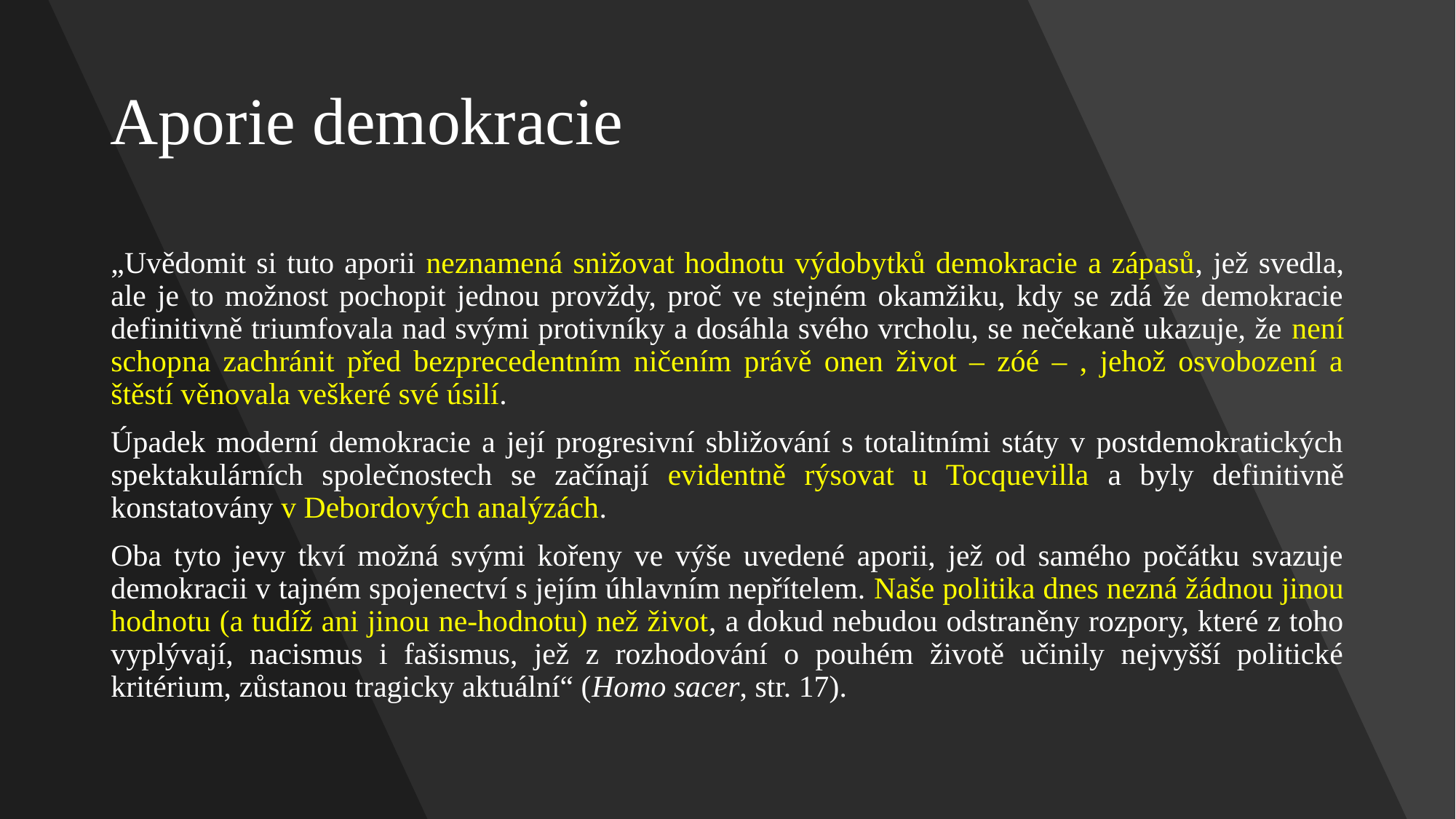

# Aporie demokracie
„Uvědomit si tuto aporii neznamená snižovat hodnotu výdobytků demokracie a zápasů, jež svedla, ale je to možnost pochopit jednou provždy, proč ve stejném okamžiku, kdy se zdá že demokracie definitivně triumfovala nad svými protivníky a dosáhla svého vrcholu, se nečekaně ukazuje, že není schopna zachránit před bezprecedentním ničením právě onen život – zóé – , jehož osvobození a štěstí věnovala veškeré své úsilí.
Úpadek moderní demokracie a její progresivní sbližování s totalitními státy v postdemokratických spektakulárních společnostech se začínají evidentně rýsovat u Tocquevilla a byly definitivně konstatovány v Debordových analýzách.
Oba tyto jevy tkví možná svými kořeny ve výše uvedené aporii, jež od samého počátku svazuje demokracii v tajném spoje­nectví s jejím úhlavním nepřítelem. Naše politika dnes nezná žádnou jinou hodnotu (a tudíž ani jinou ne-hodnotu) než život, a dokud nebudou odstraněny rozpory, které z toho vyplývají, nacismus i fašismus, jež z rozhodování o pouhém životě učinily nejvyšší politické kritérium, zůstanou tragicky aktuální“ (Homo sacer, str. 17).